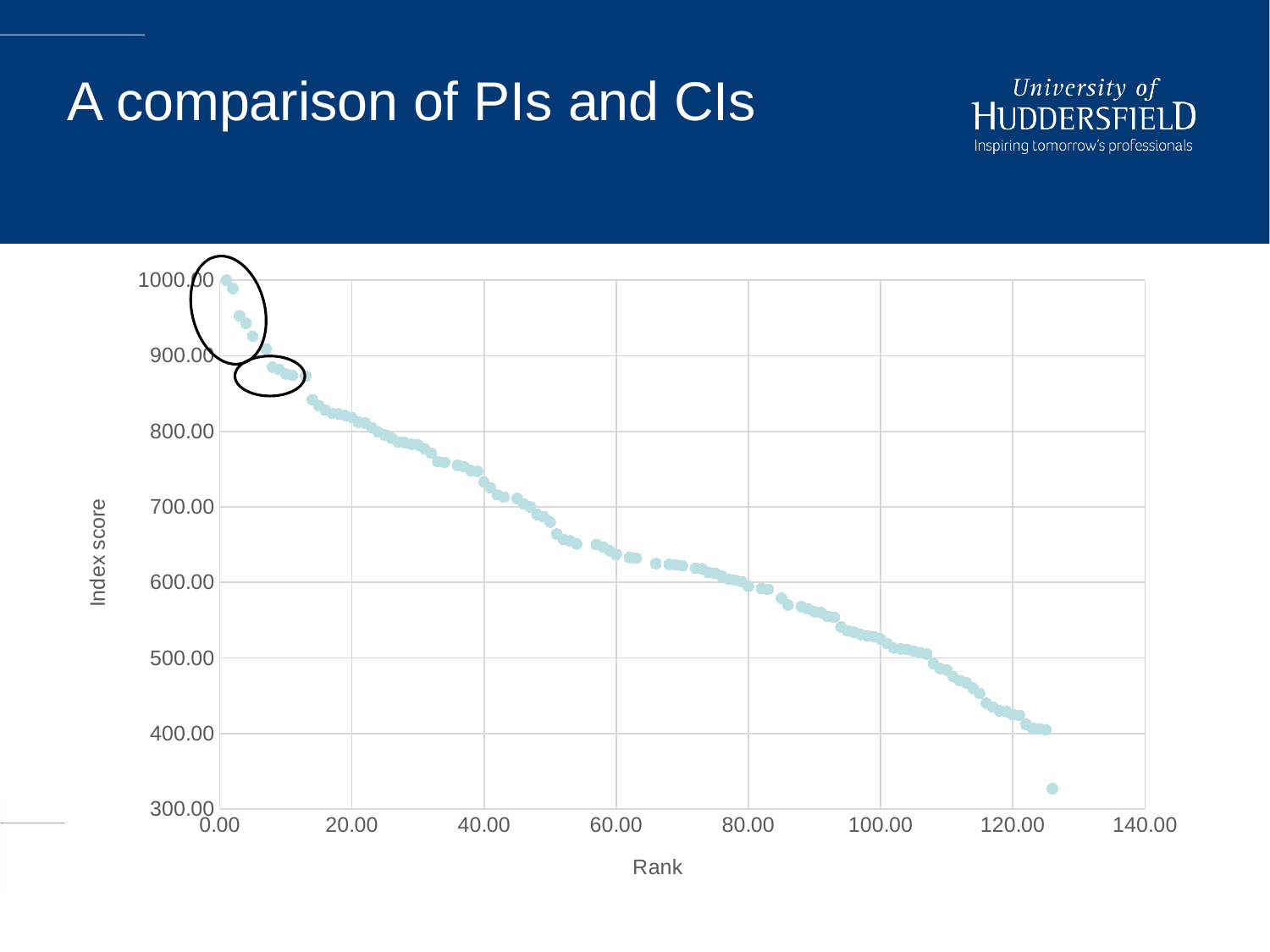

# A comparison of PIs and CIs

### Chart

| Category | Index |
|---|---|